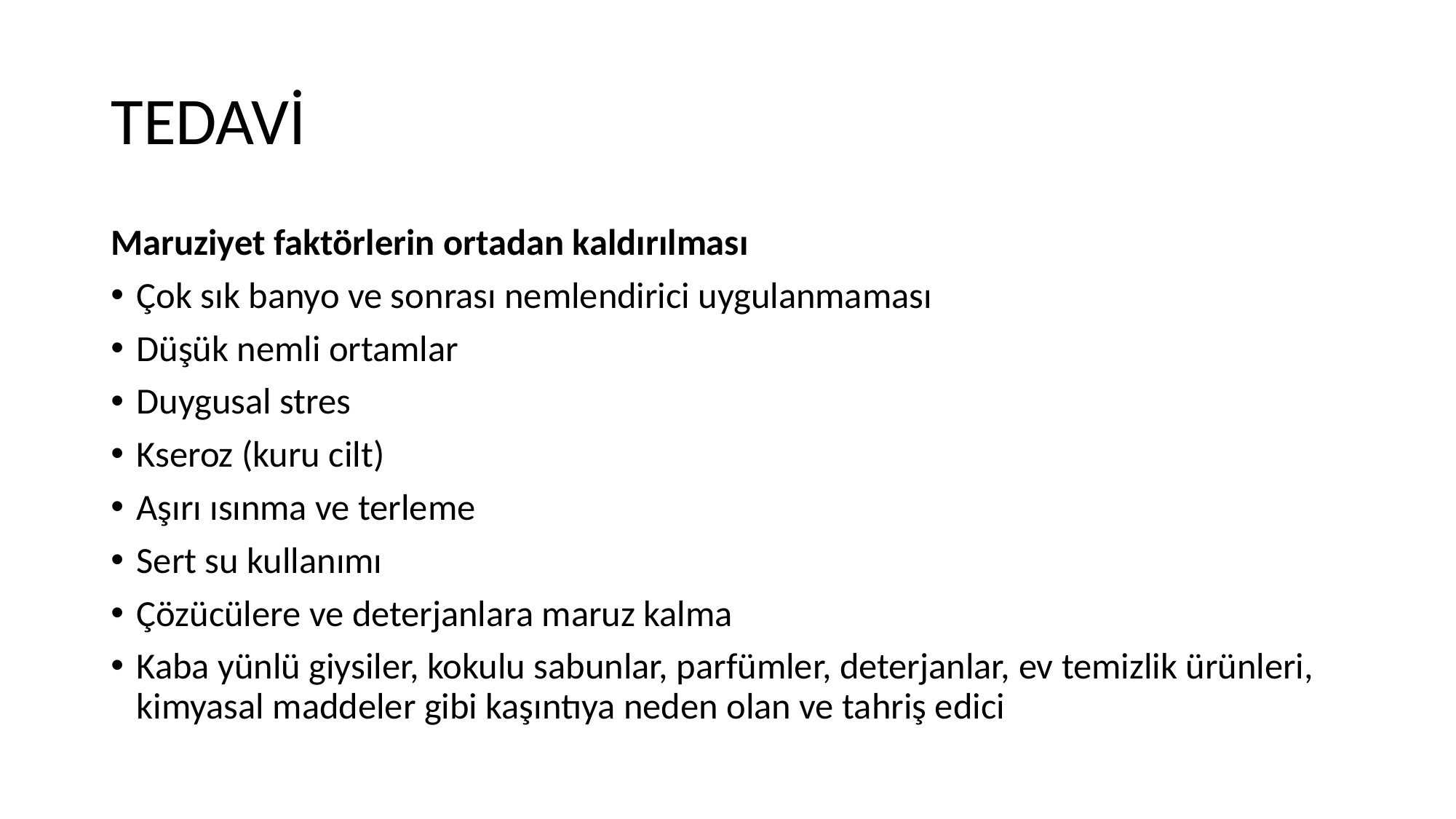

# TEDAVİ
Maruziyet faktörlerin ortadan kaldırılması
Çok sık banyo ve sonrası nemlendirici uygulanmaması
Düşük nemli ortamlar
Duygusal stres
Kseroz (kuru cilt)
Aşırı ısınma ve terleme
Sert su kullanımı
Çözücülere ve deterjanlara maruz kalma
Kaba yünlü giysiler, kokulu sabunlar, parfümler, deterjanlar, ev temizlik ürünleri, kimyasal maddeler gibi kaşıntıya neden olan ve tahriş edici